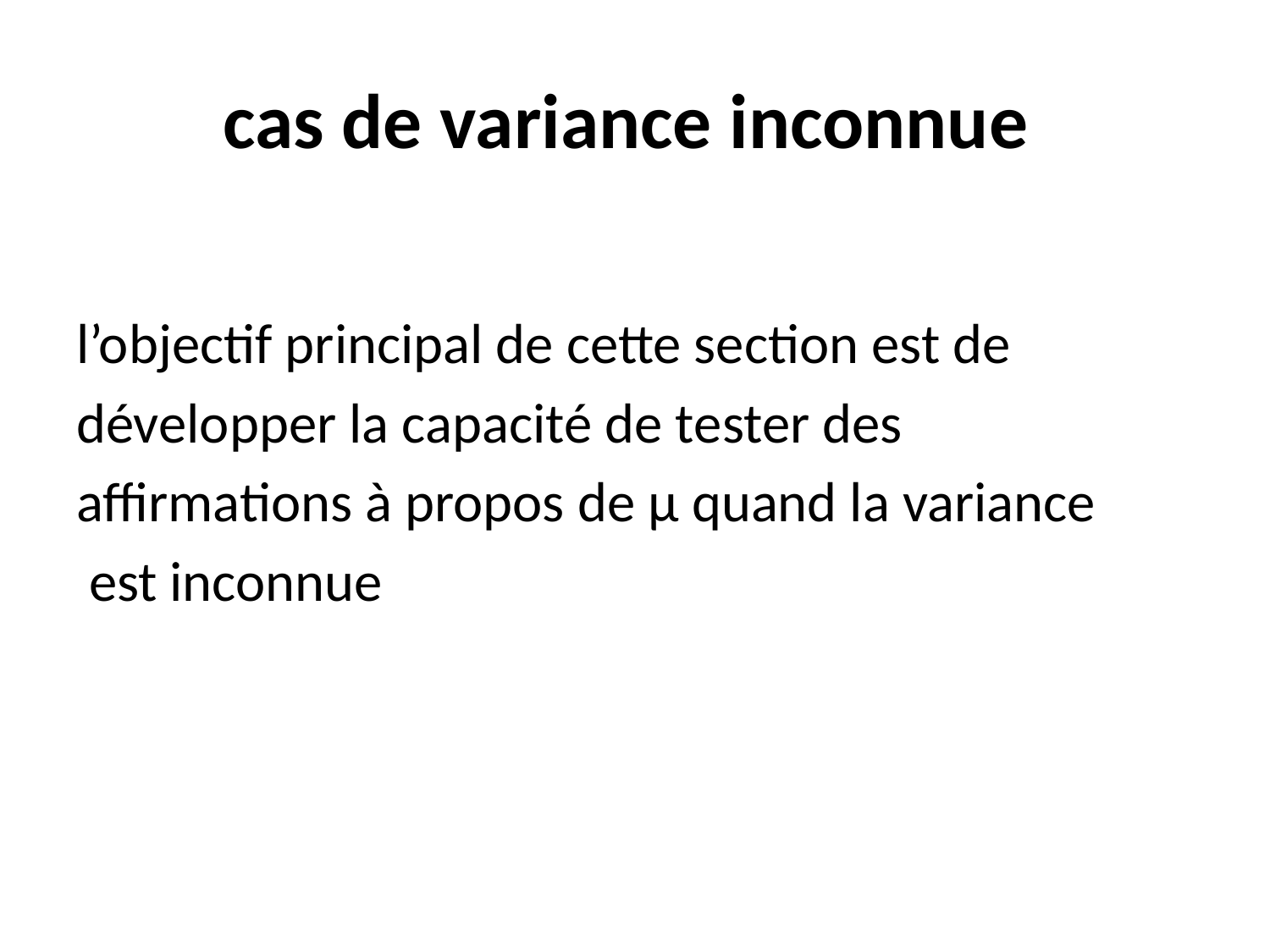

# cas de variance inconnue

l’objectif principal de cette section est de
développer la capacité de tester des
affirmations à propos de µ quand la variance
 est inconnue